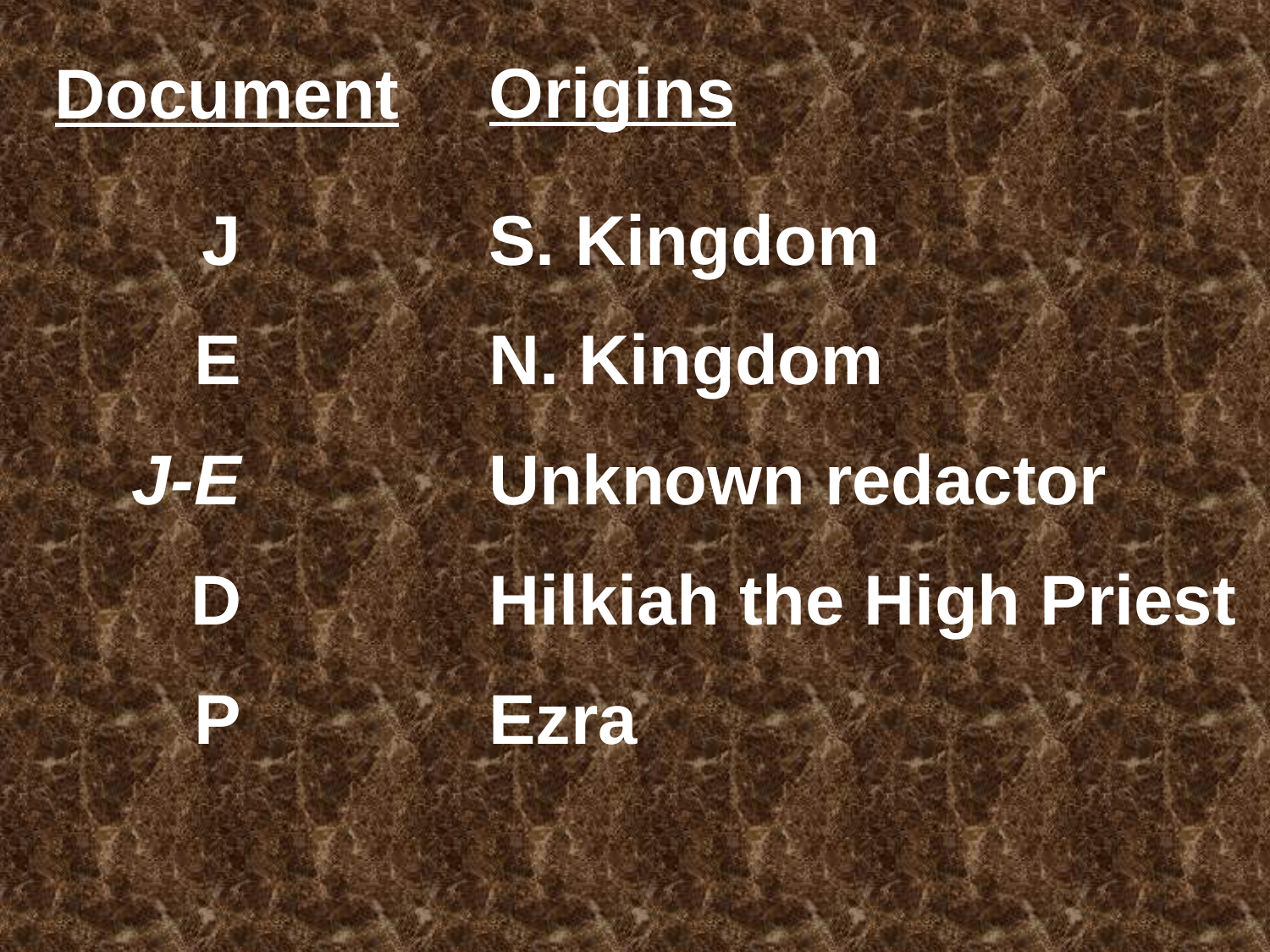

Document
Origins
J
E
J-E
D
P

S. Kingdom
N. Kingdom
Unknown redactor
Hilkiah the High Priest
Ezra